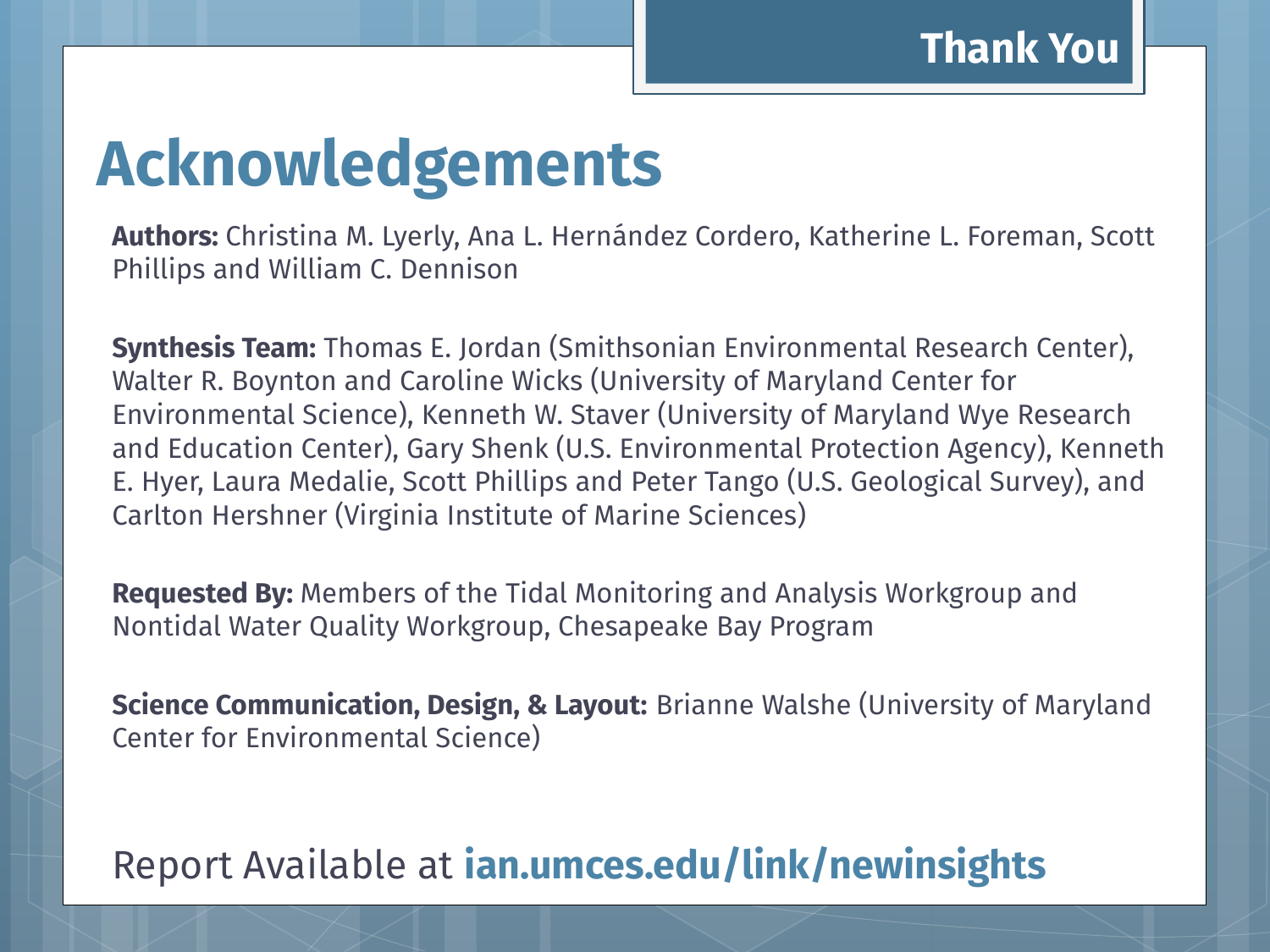

Thank You
# Acknowledgements
Authors: Christina M. Lyerly, Ana L. Hernández Cordero, Katherine L. Foreman, Scott Phillips and William C. Dennison

Synthesis Team: Thomas E. Jordan (Smithsonian Environmental Research Center), Walter R. Boynton and Caroline Wicks (University of Maryland Center for Environmental Science), Kenneth W. Staver (University of Maryland Wye Research and Education Center), Gary Shenk (U.S. Environmental Protection Agency), Kenneth E. Hyer, Laura Medalie, Scott Phillips and Peter Tango (U.S. Geological Survey), and Carlton Hershner (Virginia Institute of Marine Sciences)

Requested By: Members of the Tidal Monitoring and Analysis Workgroup and Nontidal Water Quality Workgroup, Chesapeake Bay Program

Science Communication, Design, & Layout: Brianne Walshe (University of Maryland Center for Environmental Science)

Report Available at ian.umces.edu/link/newinsights